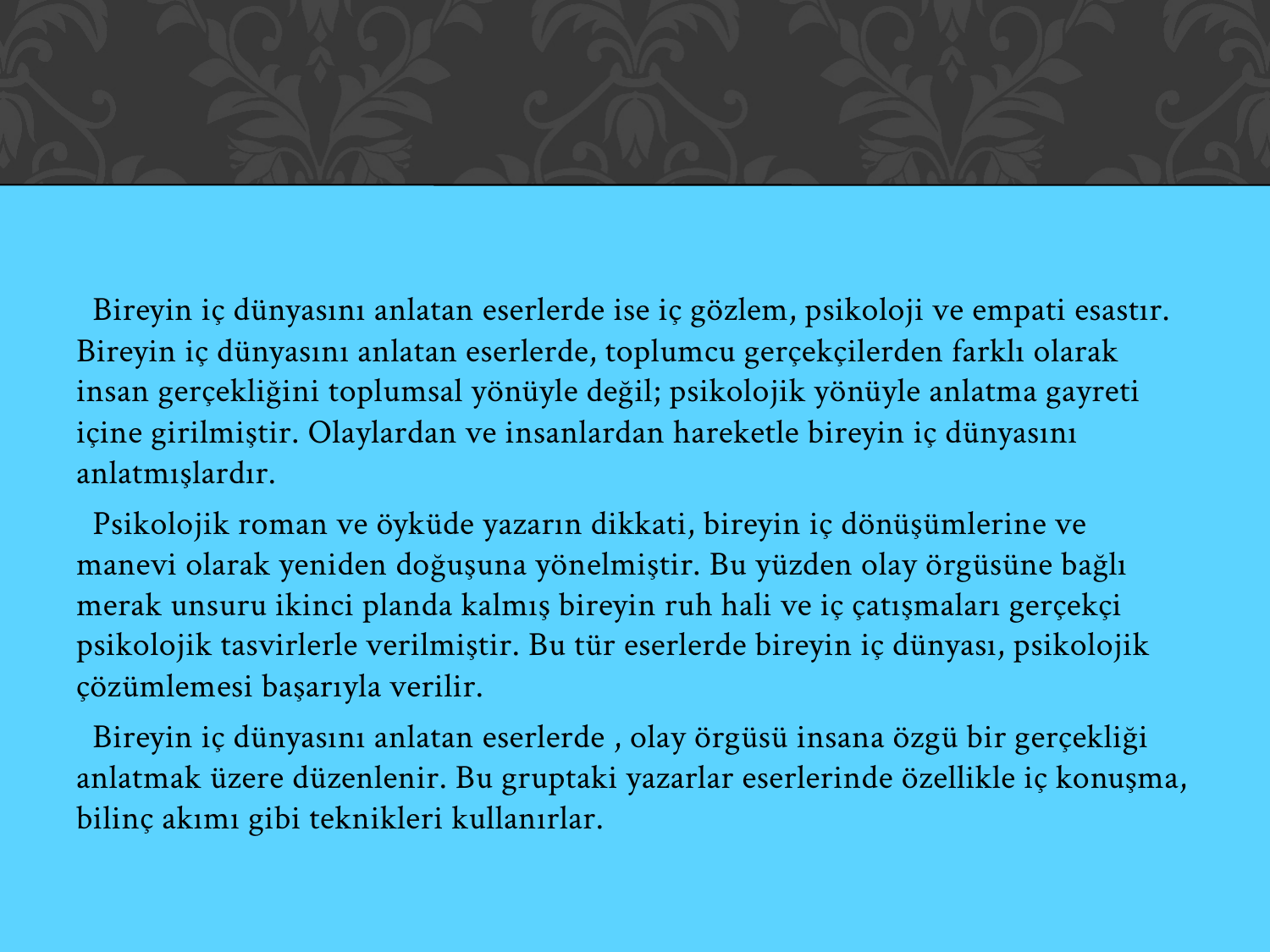

#
  Bireyin iç dünyasını anlatan eserlerde ise iç gözlem, psikoloji ve empati esastır. Bireyin iç dünyasını anlatan eserlerde, toplumcu gerçekçilerden farklı olarak insan gerçekliğini toplumsal yönüyle değil; psikolojik yönüyle anlatma gayreti içine girilmiştir. Olaylardan ve insanlardan hareketle bireyin iç dünyasını anlatmışlardır.
  Psikolojik roman ve öyküde yazarın dikkati, bireyin iç dönüşümlerine ve manevi olarak yeniden doğuşuna yönelmiştir. Bu yüzden olay örgüsüne bağlı merak unsuru ikinci planda kalmış bireyin ruh hali ve iç çatışmaları gerçekçi psikolojik tasvirlerle verilmiştir. Bu tür eserlerde bireyin iç dünyası, psikolojik çözümlemesi başarıyla verilir.
  Bireyin iç dünyasını anlatan eserlerde , olay örgüsü insana özgü bir gerçekliği anlatmak üzere düzenlenir. Bu gruptaki yazarlar eserlerinde özellikle iç konuşma, bilinç akımı gibi teknikleri kullanırlar.